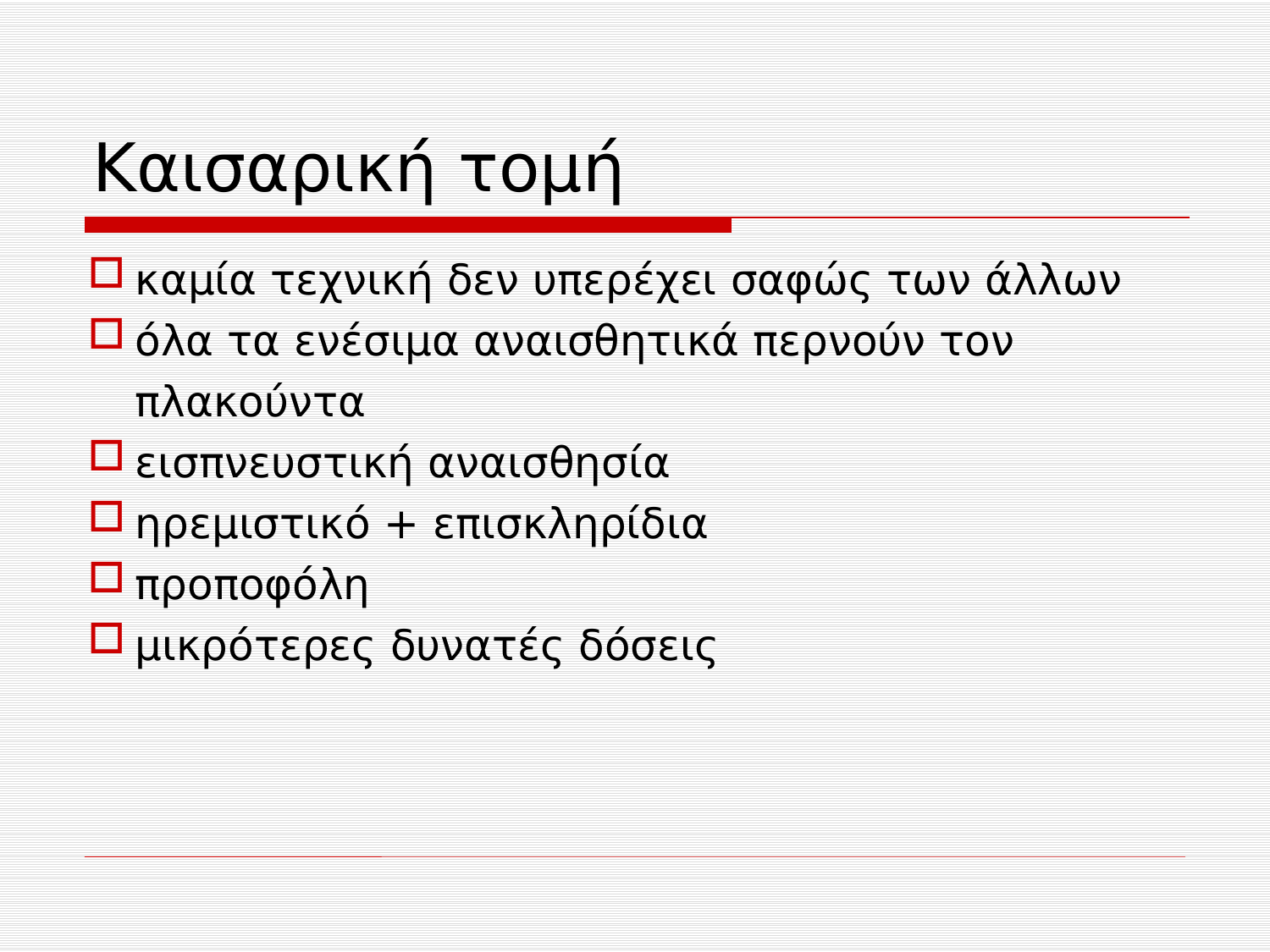

# Καισαρική τομή
καμία τεχνική δεν υπερέχει σαφώς των άλλων
όλα τα ενέσιμα αναισθητικά περνούν τον πλακούντα
εισπνευστική αναισθησία
ηρεμιστικό + επισκληρίδια
προποφόλη
μικρότερες δυνατές δόσεις